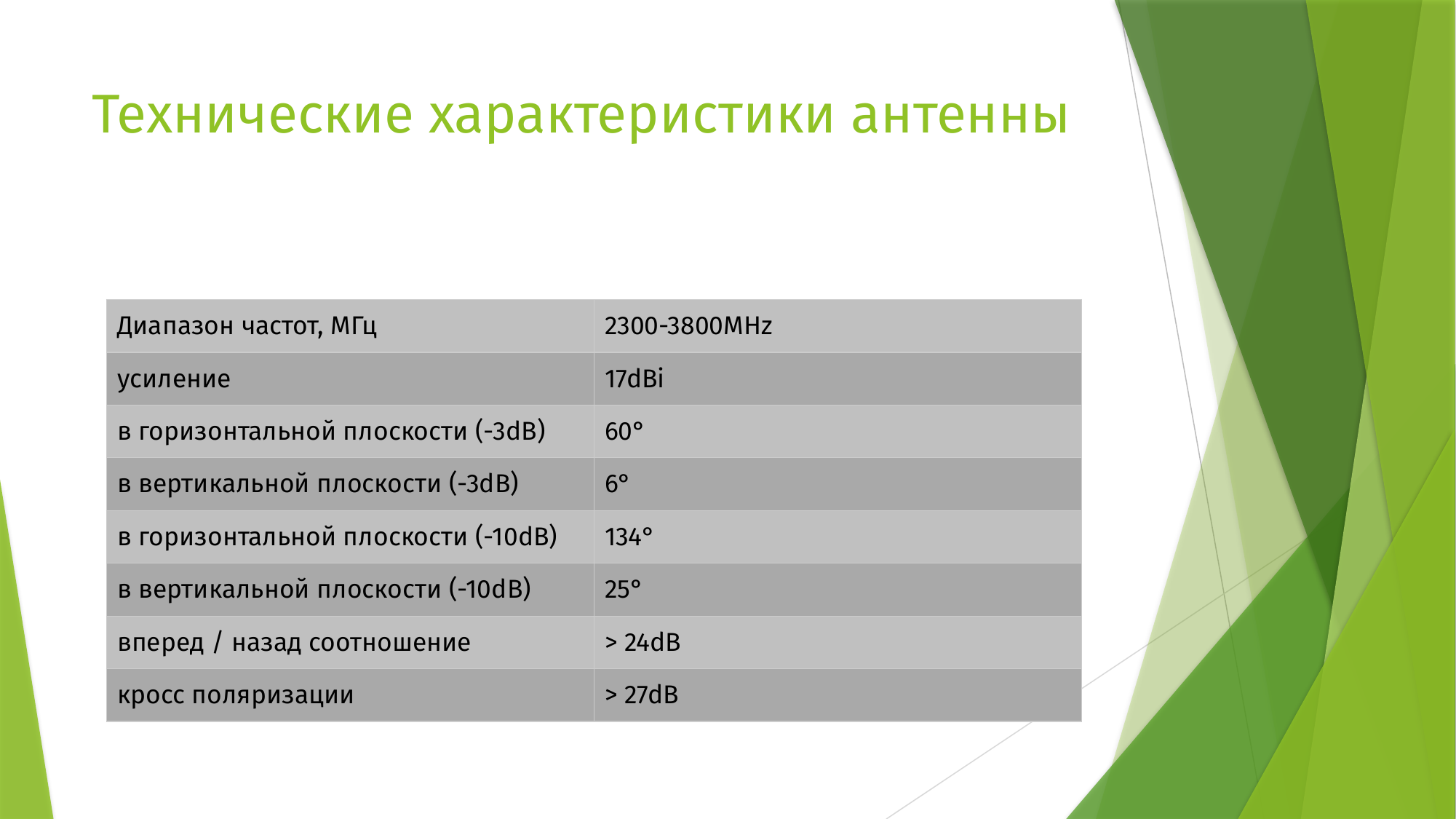

# Технические характеристики антенны
|  |  |
| --- | --- |
| Диапазон частот, МГц | 2300-3800MHz |
| усиление | 17dBi |
| в горизонтальной плоскости (-3dB) | 60° |
| в вертикальной плоскости (-3dB) | 6° |
| в горизонтальной плоскости (-10dB) | 134° |
| в вертикальной плоскости (-10dB) | 25° |
| вперед / назад соотношение | > 24dB |
| кросс поляризации | > 27dB |